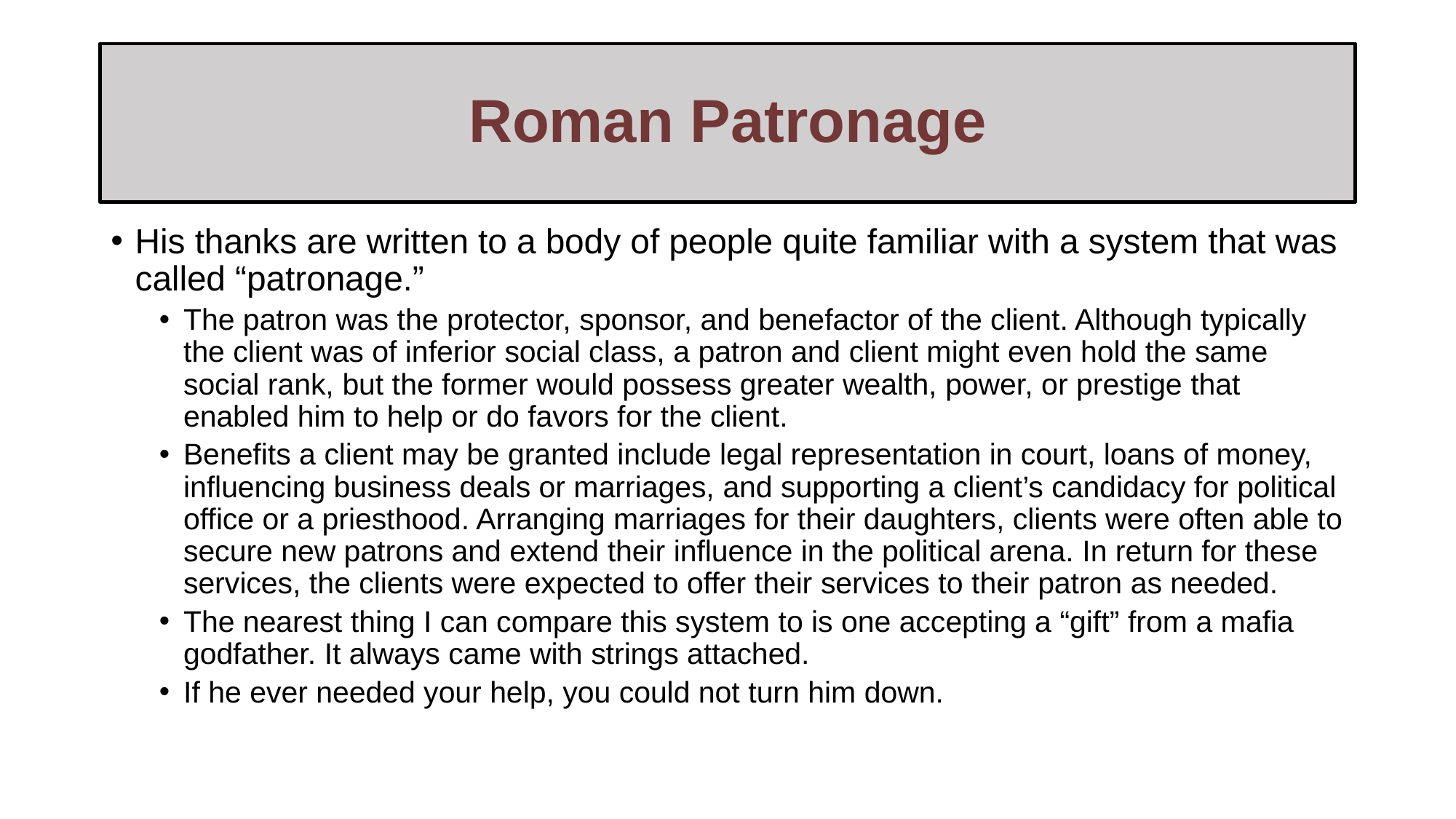

# Roman Patronage
His thanks are written to a body of people quite familiar with a system that was called “patronage.”
The patron was the protector, sponsor, and benefactor of the client. Although typically the client was of inferior social class, a patron and client might even hold the same social rank, but the former would possess greater wealth, power, or prestige that enabled him to help or do favors for the client.
Benefits a client may be granted include legal representation in court, loans of money, influencing business deals or marriages, and supporting a client’s candidacy for political office or a priesthood. Arranging marriages for their daughters, clients were often able to secure new patrons and extend their influence in the political arena. In return for these services, the clients were expected to offer their services to their patron as needed.
The nearest thing I can compare this system to is one accepting a “gift” from a mafia godfather. It always came with strings attached.
If he ever needed your help, you could not turn him down.